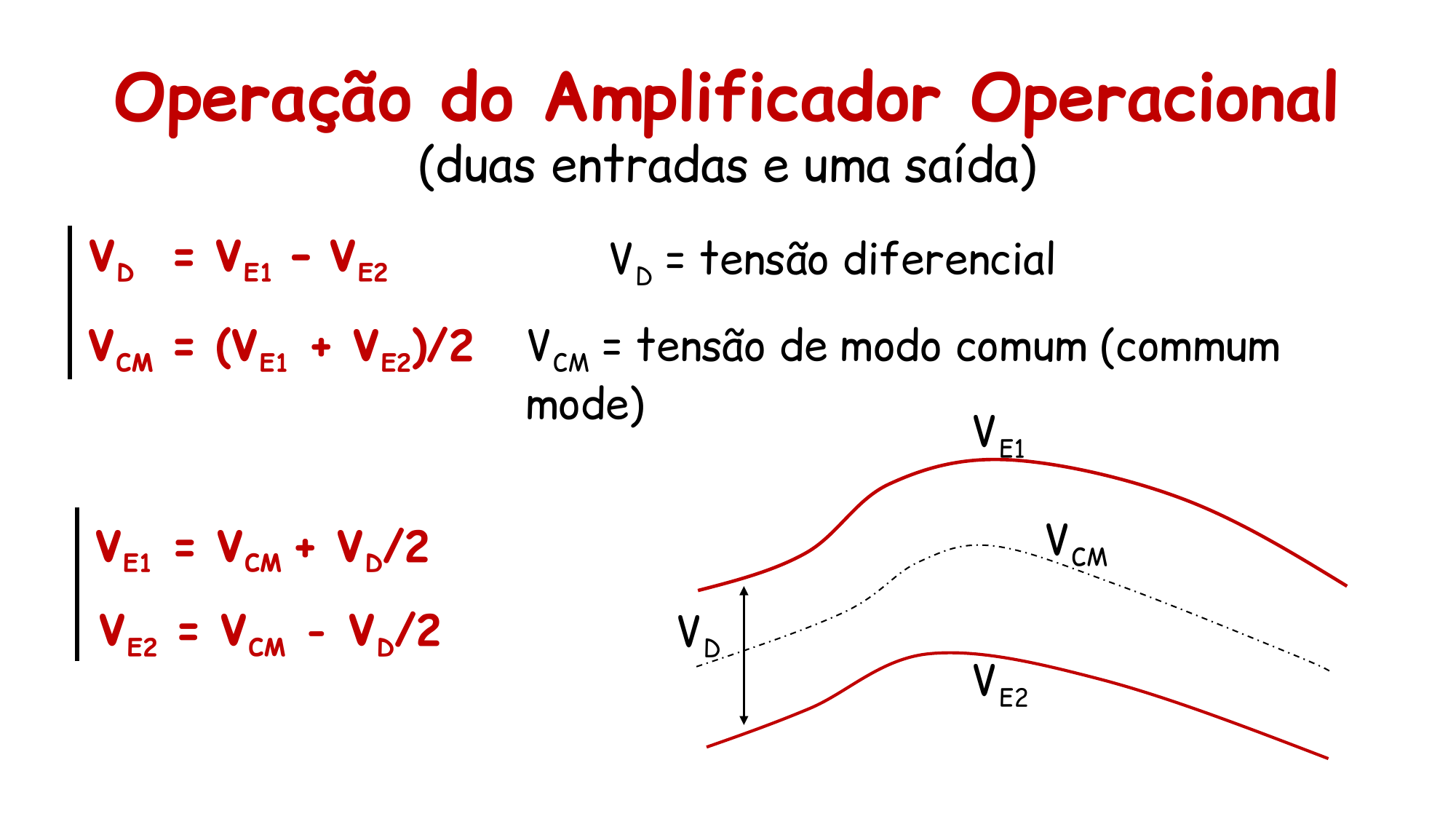

# Operação do Amplificador Operacional (duas entradas e uma saída)
VD  = VE1 – VE2
VD = tensão diferencial
VCM = (VE1 + VE2)/2
VCM = tensão de modo comum (commum mode)
VE1

VCM
VE1 = VCM + VD/2

VE2 = VCM - VD/2
VD
VE2

14